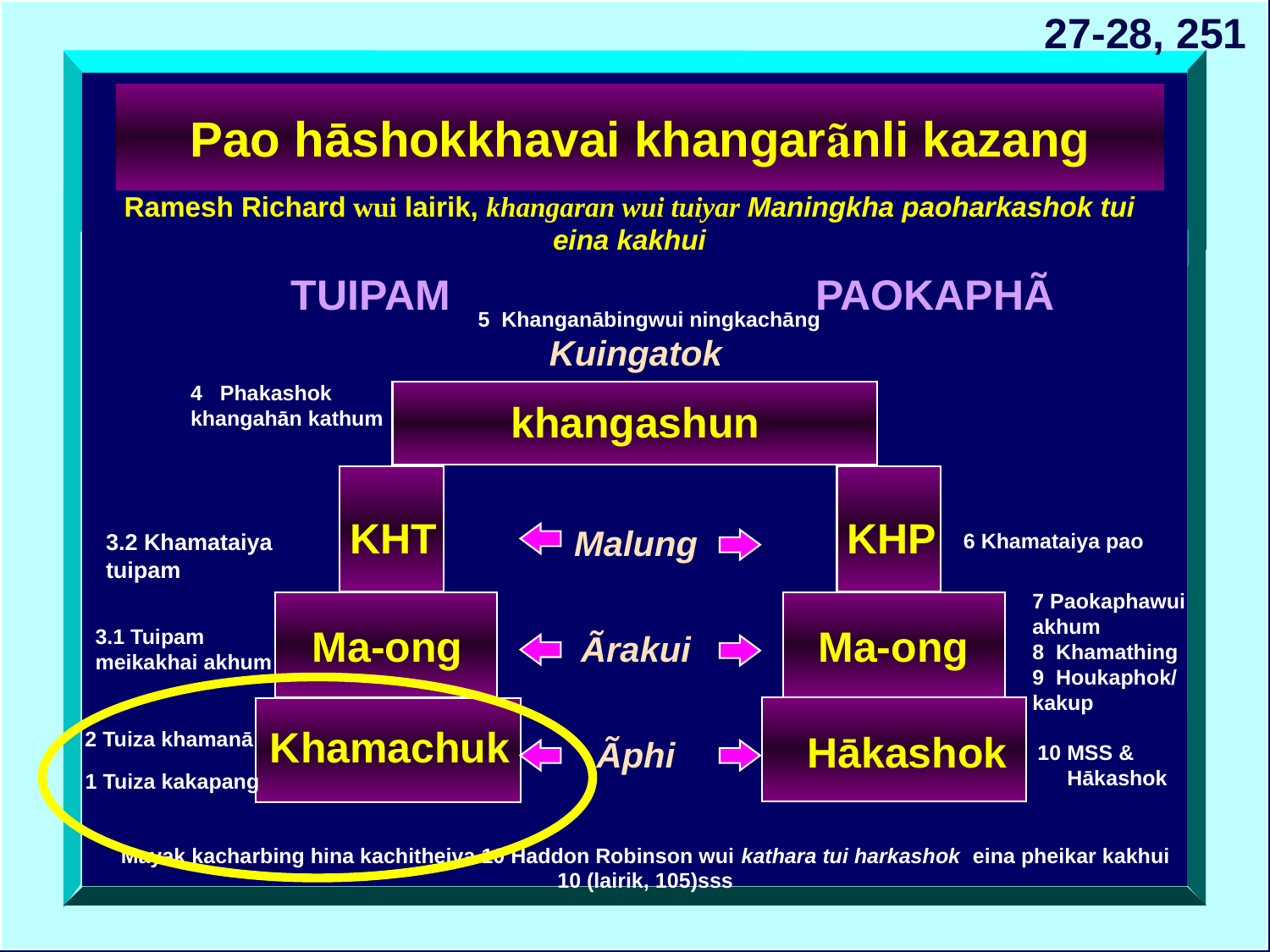

27-28, 251
# Pao hāshokkhavai khangarãnli kazang
Ramesh Richard wui lairik, khangaran wui tuiyar Maningkha paoharkashok tui eina kakhui
TUIPAM
PAOKAPHÃ
5  Khanganābingwui ningkachāng
Kuingatok
4   Phakashok khangahān kathum

khangashun

KHT
KHP
Malung
3.2 Khamataiya tuipam
6 Khamataiya pao

7 Paokaphawui akhum
8  Khamathing
9  Houkaphok/  kakup

Ma-ong
Ma-ong
3.1 Tuipam meikakhai akhum
Ãrakui

Khamachuk
2 Tuiza khamanā
Hākashok
Ãphi
10 MSS &
     Hākashok

1 Tuiza kakapang
Mayak kacharbing hina kachitheiva 10 Haddon Robinson wui kathara tui harkashok  eina pheikar kakhui 10 (lairik, 105)sss